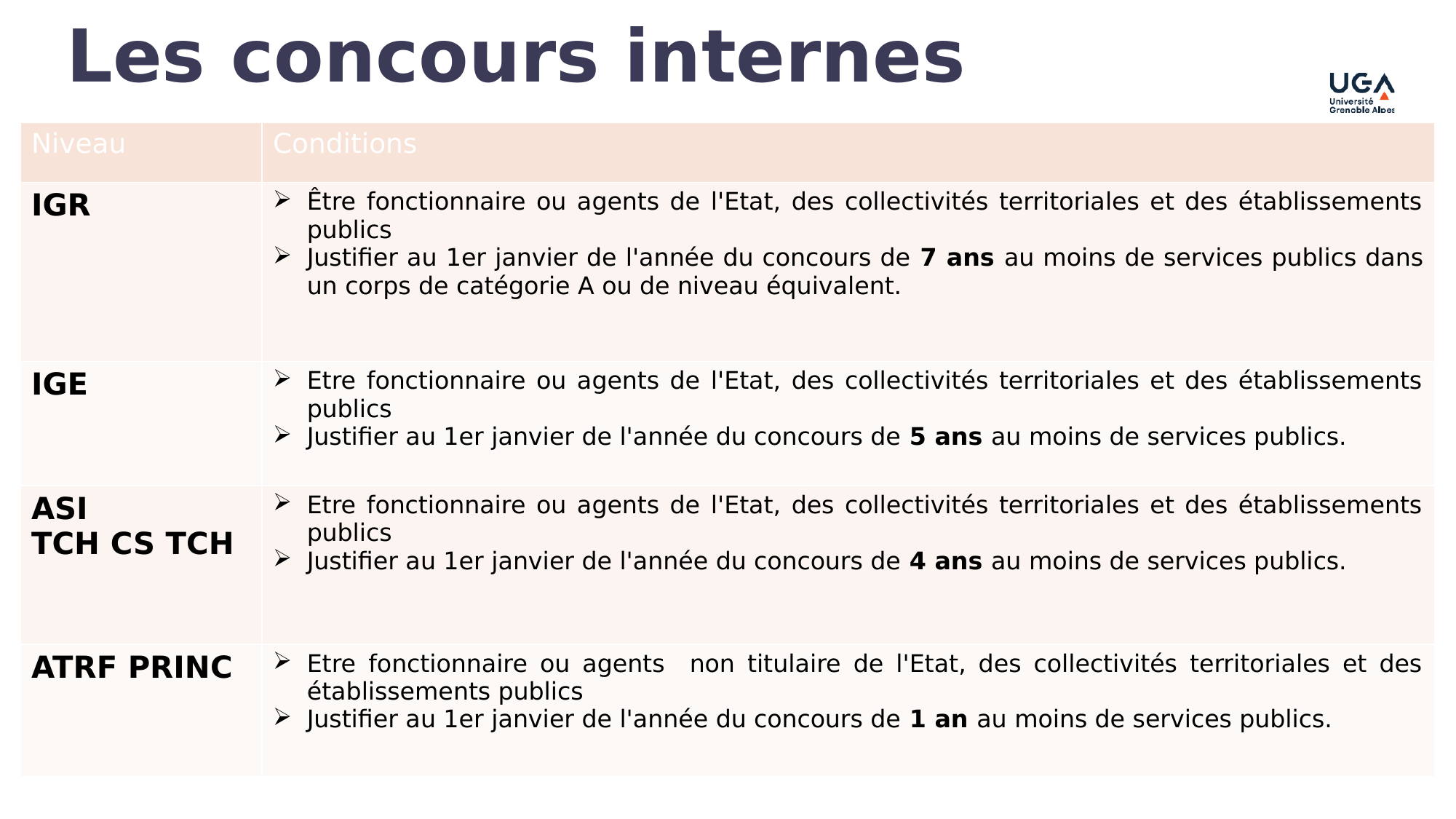

Les concours internes
| Niveau | Conditions |
| --- | --- |
| IGR | Être fonctionnaire ou agents de l'Etat, des collectivités territoriales et des établissements publics Justifier au 1er janvier de l'année du concours de 7 ans au moins de services publics dans un corps de catégorie A ou de niveau équivalent. |
| IGE | Etre fonctionnaire ou agents de l'Etat, des collectivités territoriales et des établissements publics Justifier au 1er janvier de l'année du concours de 5 ans au moins de services publics. |
| ASI TCH CS TCH | Etre fonctionnaire ou agents de l'Etat, des collectivités territoriales et des établissements publics Justifier au 1er janvier de l'année du concours de 4 ans au moins de services publics. |
| ATRF PRINC | Etre fonctionnaire ou agents non titulaire de l'Etat, des collectivités territoriales et des établissements publics Justifier au 1er janvier de l'année du concours de 1 an au moins de services publics. |